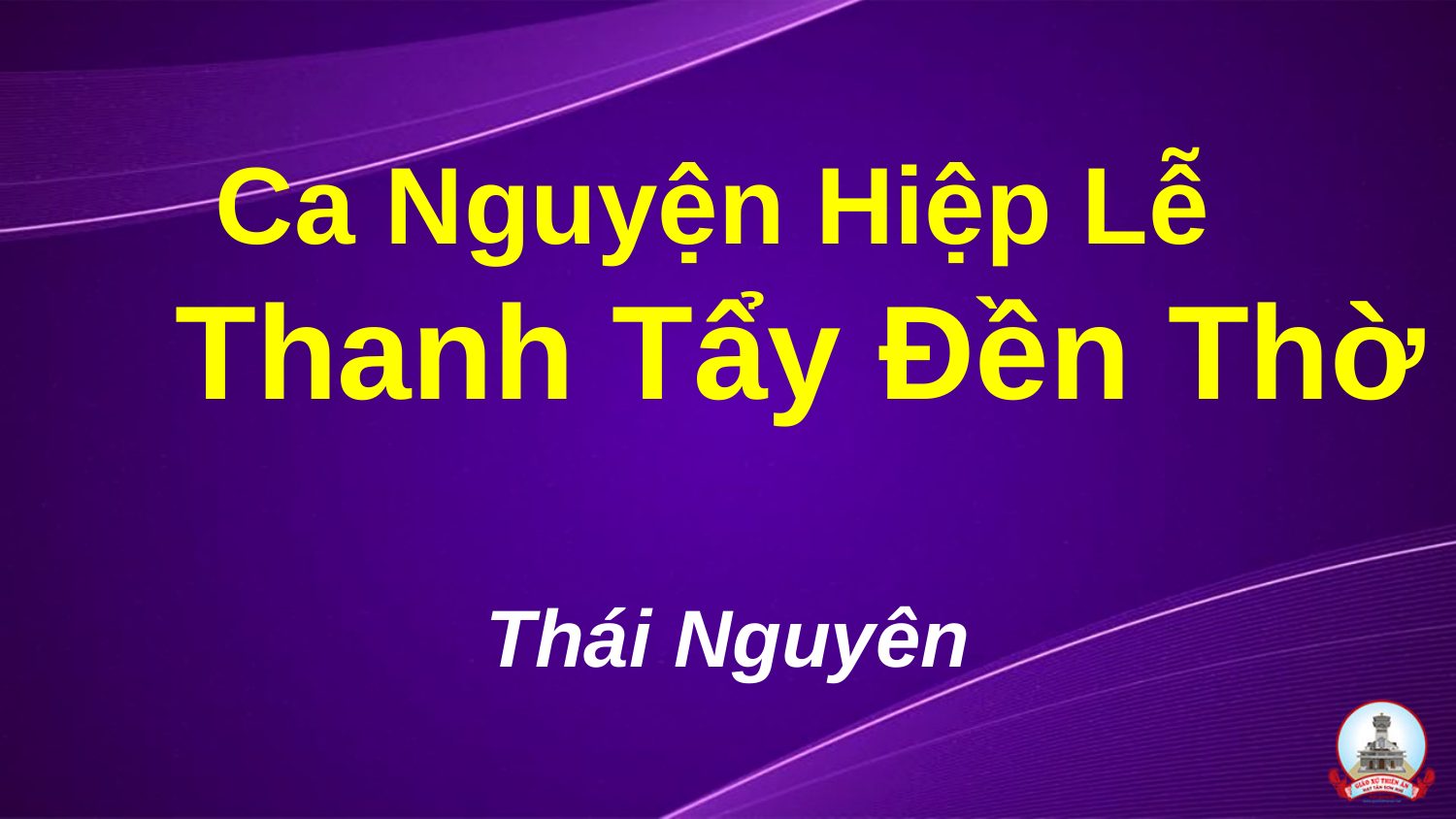

# Ca Nguyện Hiệp Lễ Thanh Tẩy Đền Thờ Thái Nguyên